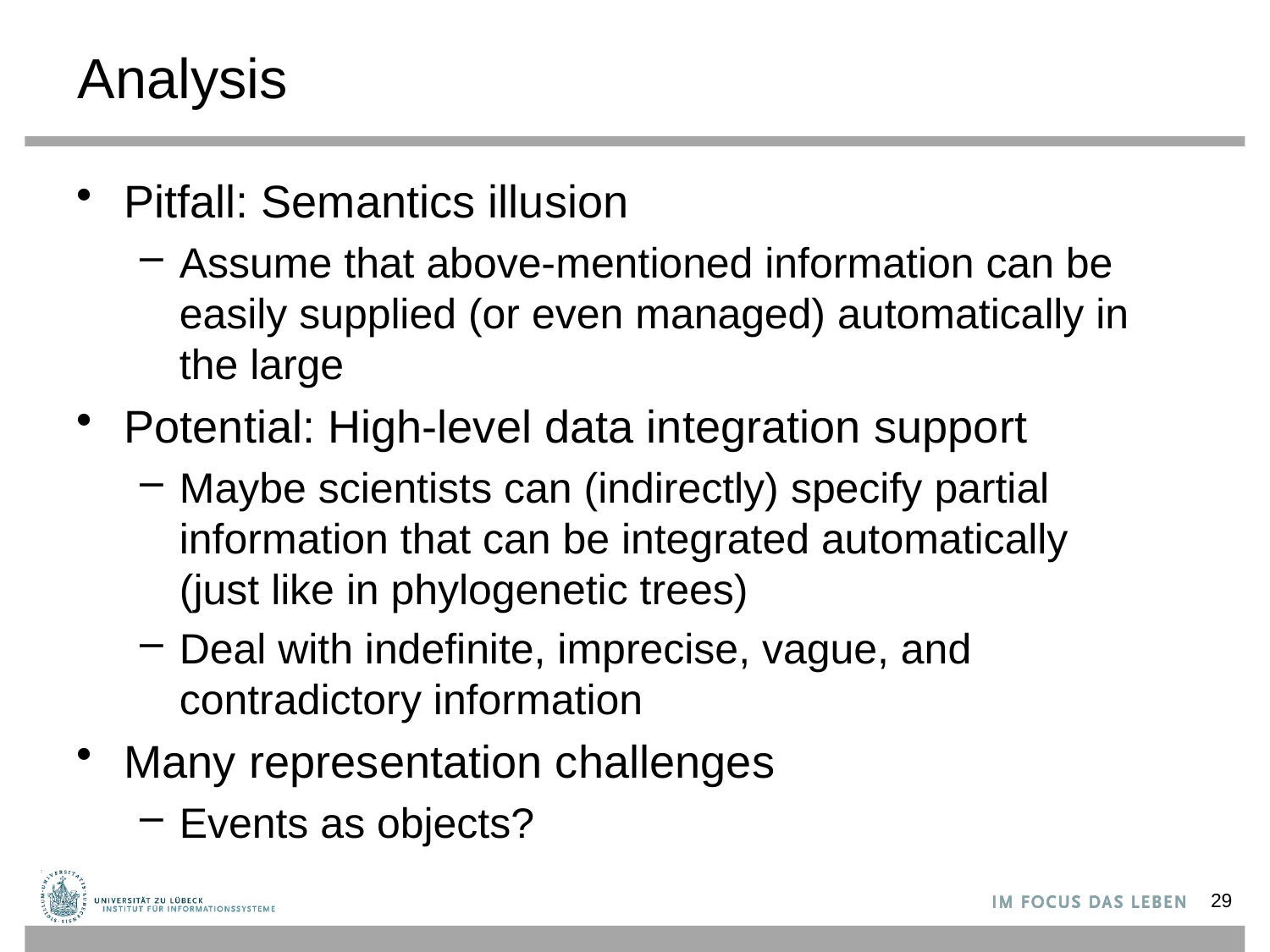

# Analysis
Pitfall: Semantics illusion
Assume that above-mentioned information can be easily supplied (or even managed) automatically in the large
Potential: High-level data integration support
Maybe scientists can (indirectly) specify partial information that can be integrated automatically
(just like in phylogenetic trees)
Deal with indefinite, imprecise, vague, and contradictory information
Many representation challenges
Events as objects?

29